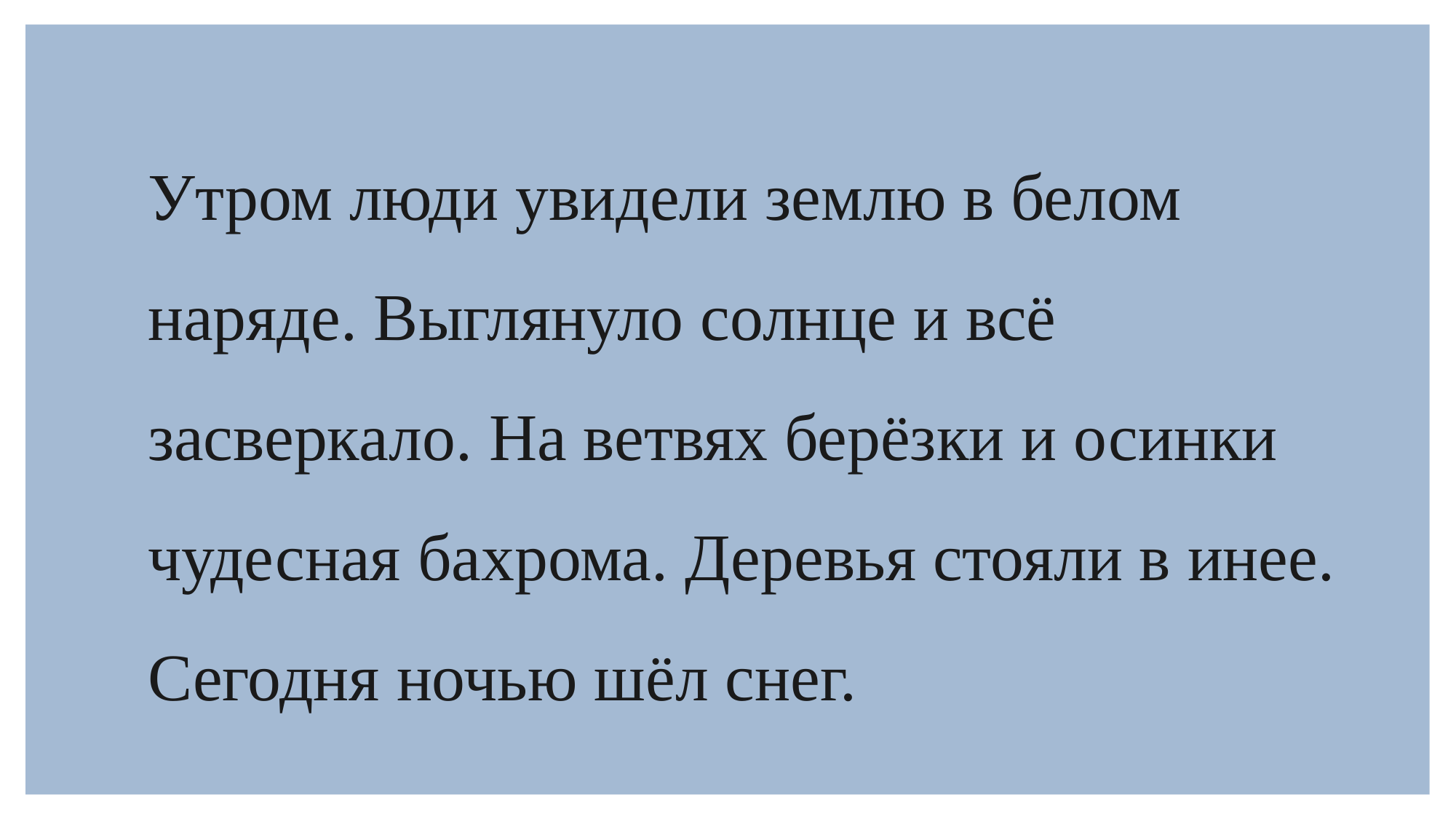

Утром люди увидели землю в белом наряде. Выглянуло солнце и всё засверкало. На ветвях берёзки и осинки чудесная бахрома. Деревья стояли в инее. Сегодня ночью шёл снег.